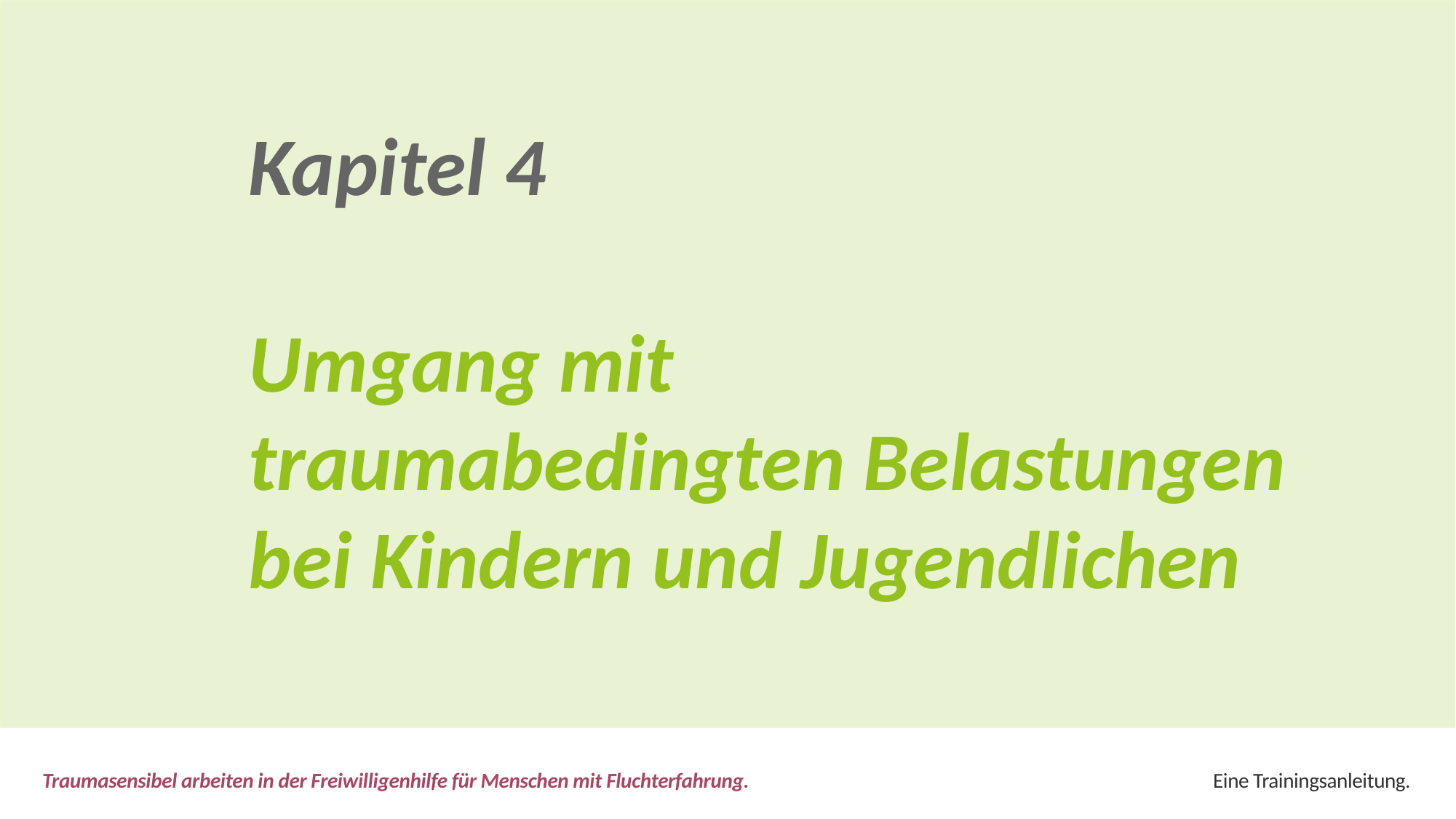

Kapitel 4
Umgang mit
traumabedingten Belastungen
bei Kindern und Jugendlichen